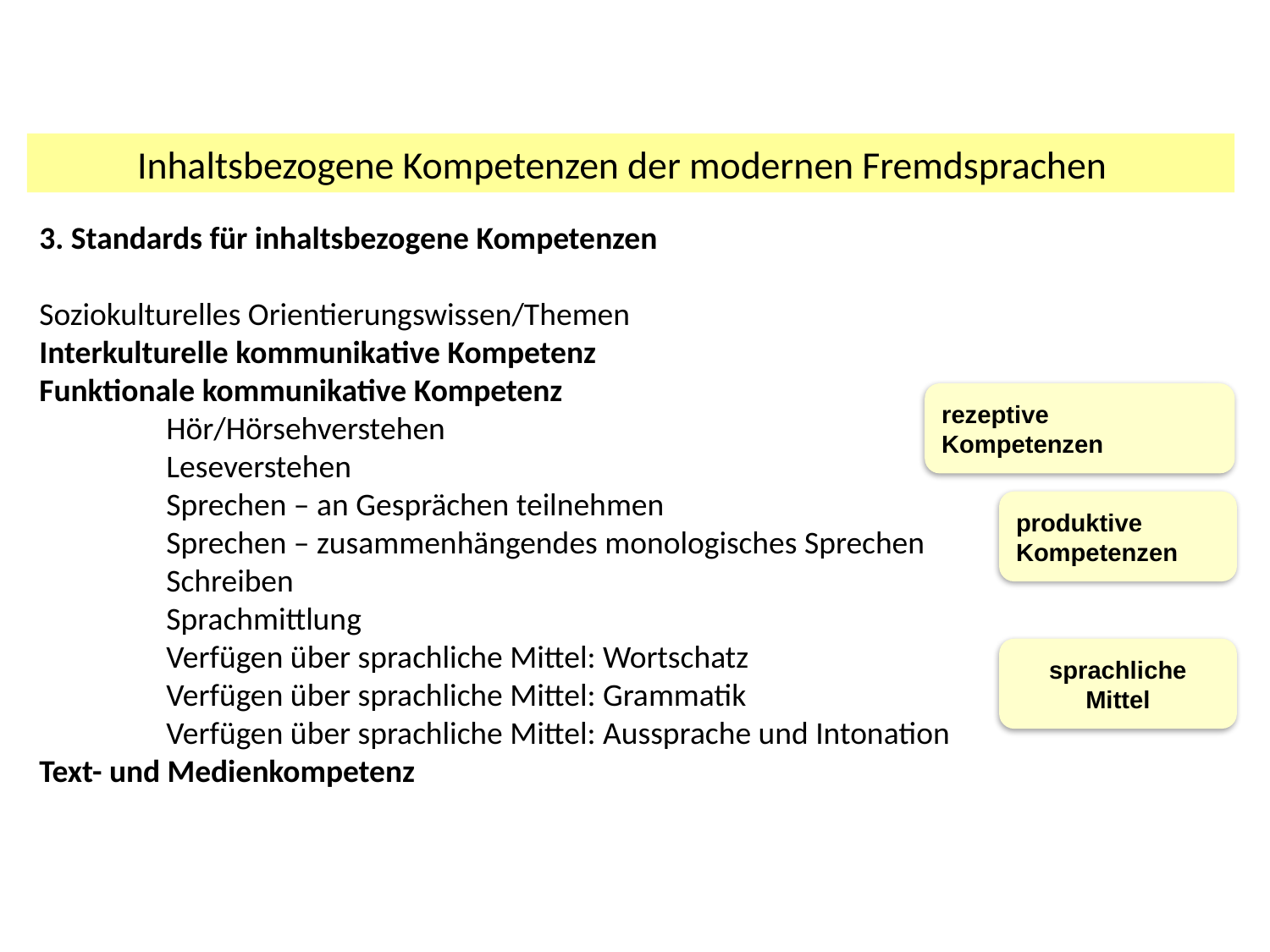

Inhaltsbezogene Kompetenzen der modernen Fremdsprachen
3. Standards für inhaltsbezogene Kompetenzen

Soziokulturelles Orientierungswissen/Themen
Interkulturelle kommunikative Kompetenz
Funktionale kommunikative Kompetenz
	Hör/Hörsehverstehen
	Leseverstehen
	Sprechen – an Gesprächen teilnehmen
	Sprechen – zusammenhängendes monologisches Sprechen
	Schreiben
	Sprachmittlung
	Verfügen über sprachliche Mittel: Wortschatz
	Verfügen über sprachliche Mittel: Grammatik
	Verfügen über sprachliche Mittel: Aussprache und Intonation
Text- und Medienkompetenz
rezeptive Kompetenzen
produktive Kompetenzen

sprachliche Mittel